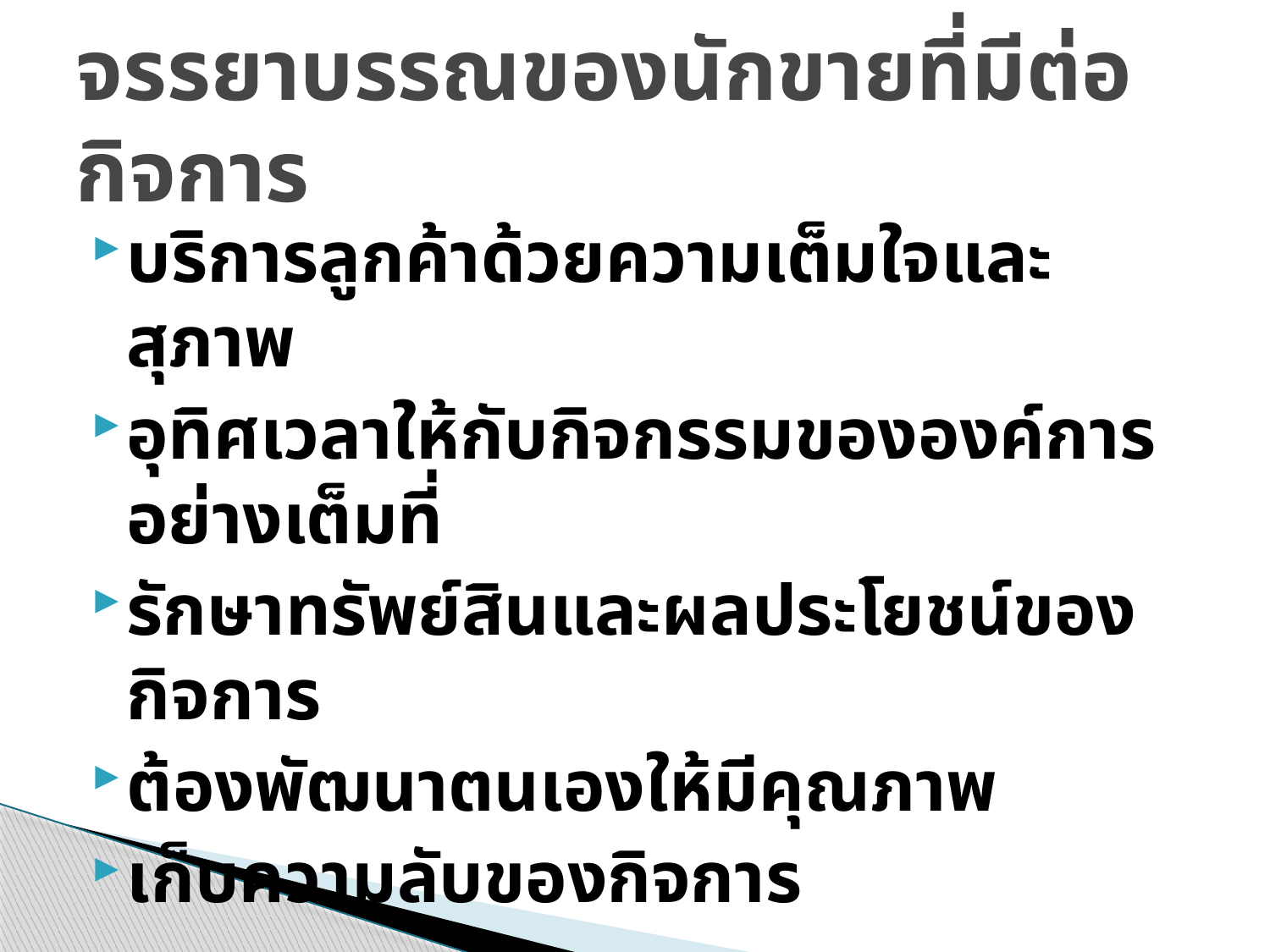

# จรรยาบรรณของนักขายที่มีต่อกิจการ
บริการลูกค้าด้วยความเต็มใจและสุภาพ
อุทิศเวลาให้กับกิจกรรมขององค์การอย่างเต็มที่
รักษาทรัพย์สินและผลประโยชน์ของกิจการ
ต้องพัฒนาตนเองให้มีคุณภาพ
เก็บความลับของกิจการ